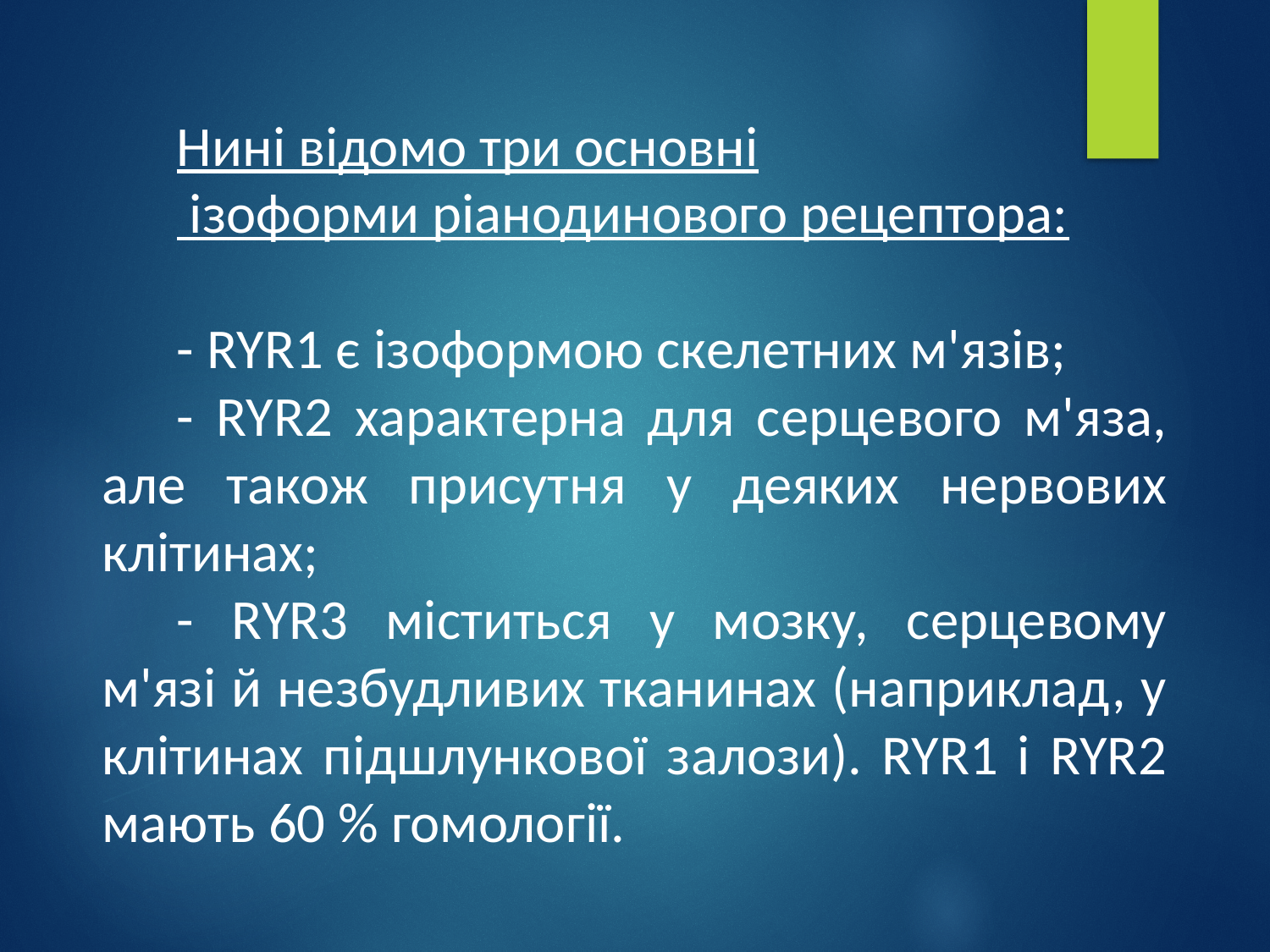

Нині відомо три основні
 ізоформи ріанодинового рецептора:

- RYR1 є ізоформою скелетних м'язів;
- RYR2 характерна для серцевого м'яза, але також присутня у деяких нервових клітинах;
- RYR3 міститься у мозку, серцевому м'язі й незбудливих тканинах (наприклад, у клітинах підшлункової залози). RYR1 і RYR2 мають 60 % гомології.